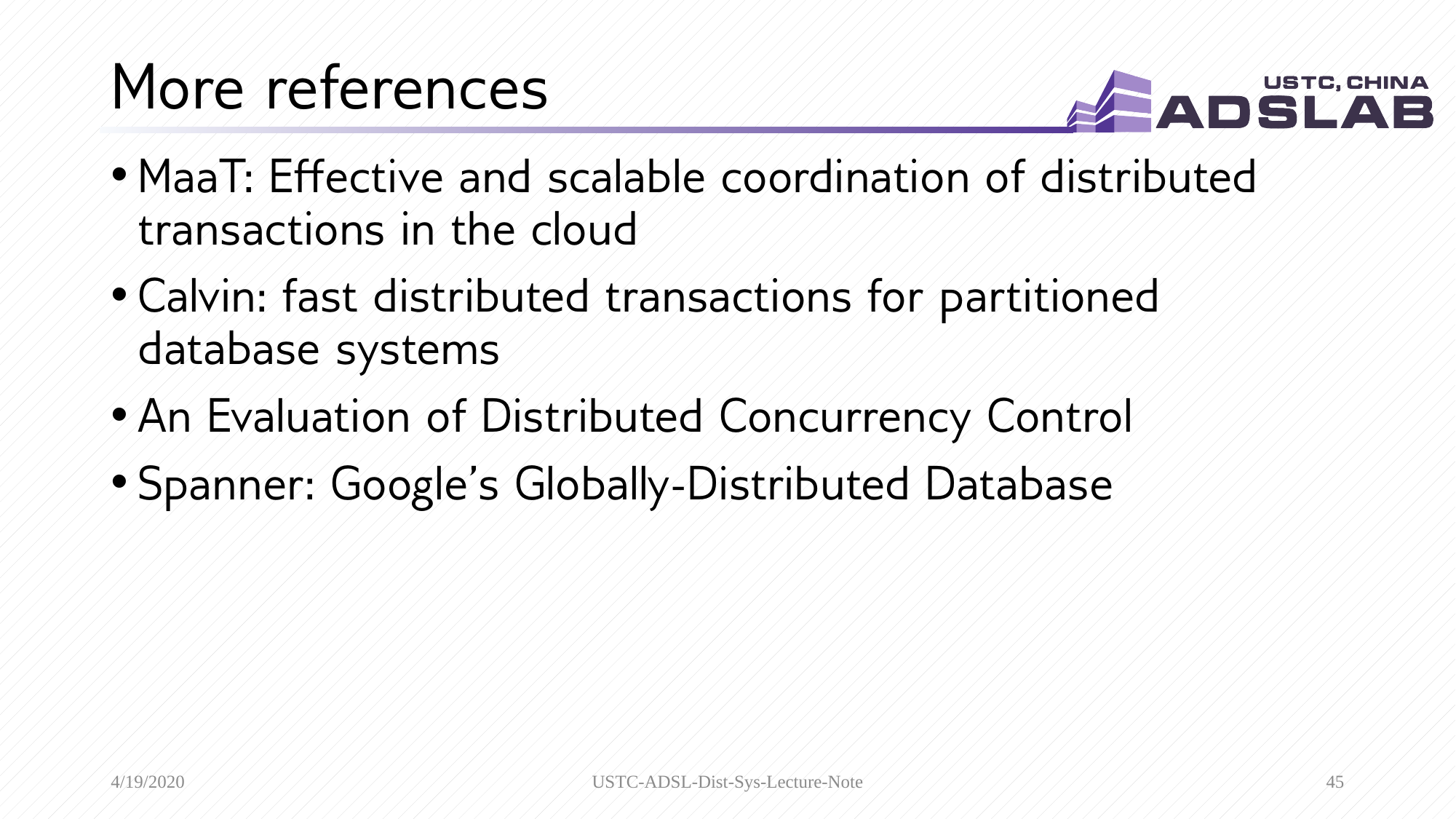

# More references
MaaT: Effective and scalable coordination of distributed transactions in the cloud
Calvin: fast distributed transactions for partitioned database systems
An Evaluation of Distributed Concurrency Control
Spanner: Google’s Globally-Distributed Database
4/19/2020
USTC-ADSL-Dist-Sys-Lecture-Note